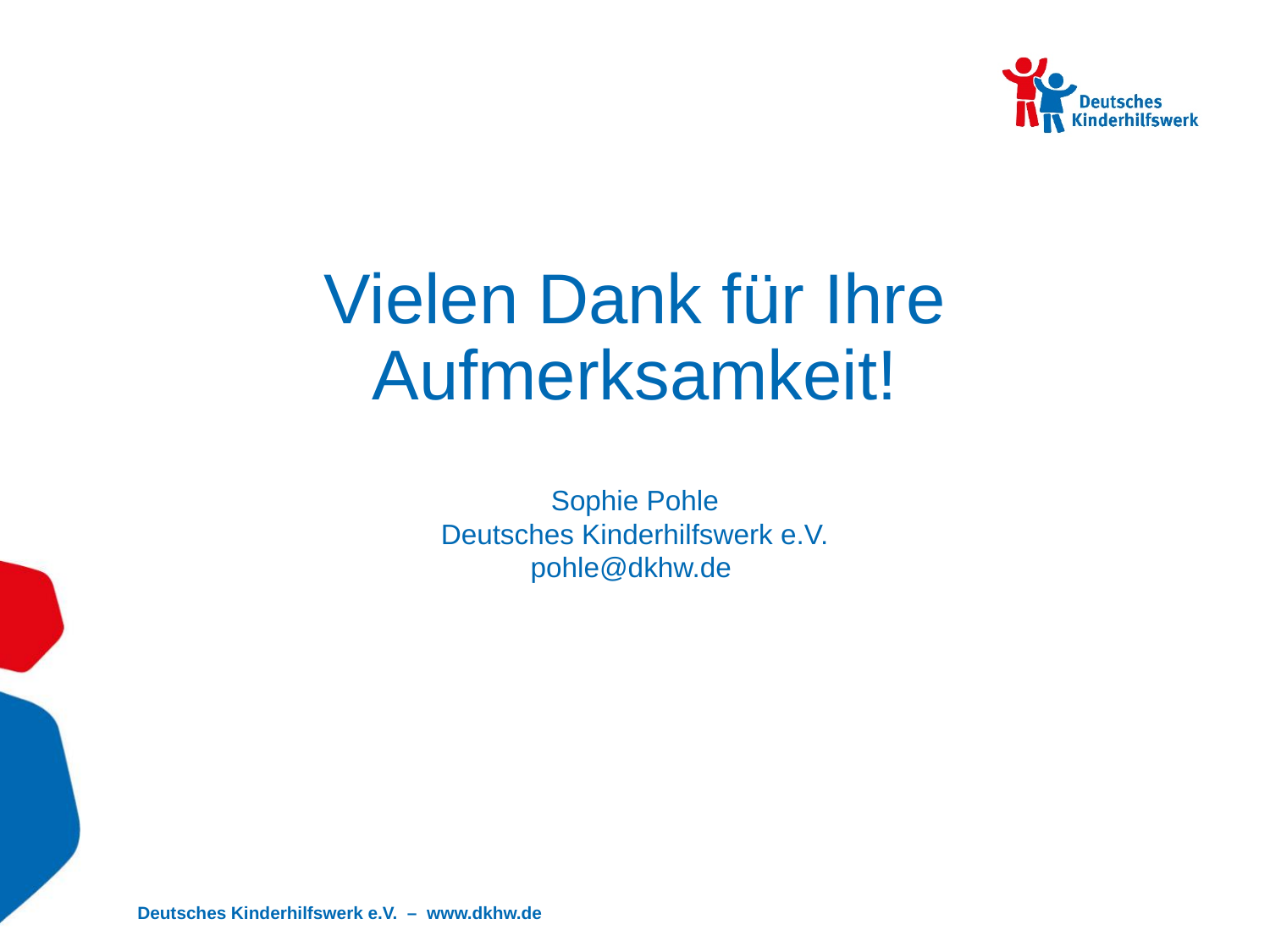

# Vielen Dank für Ihre Aufmerksamkeit!
Sophie Pohle
Deutsches Kinderhilfswerk e.V.
pohle@dkhw.de